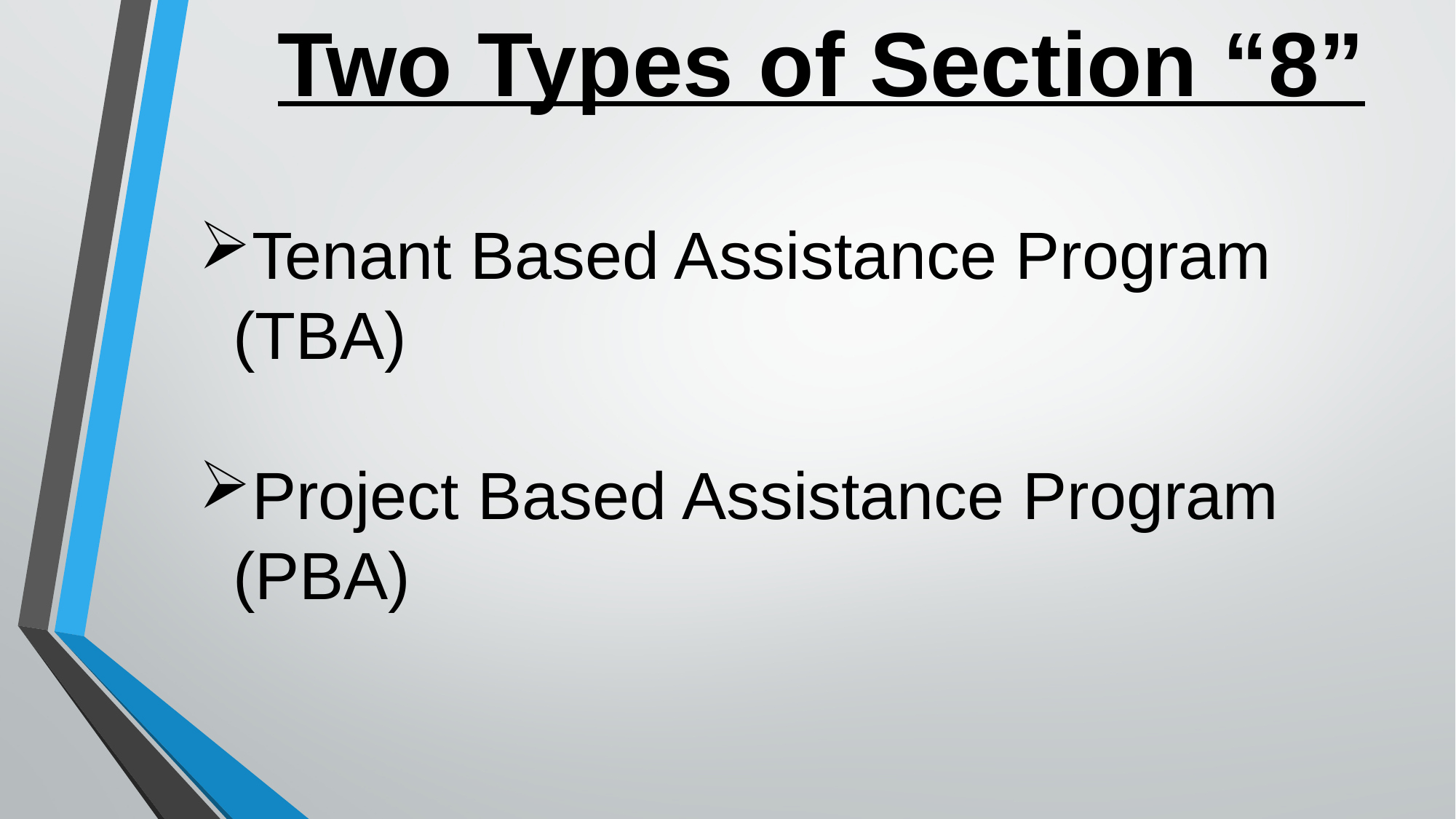

Two Types of Section “8”

Tenant Based Assistance Program (TBA)

Project Based Assistance Program (PBA)